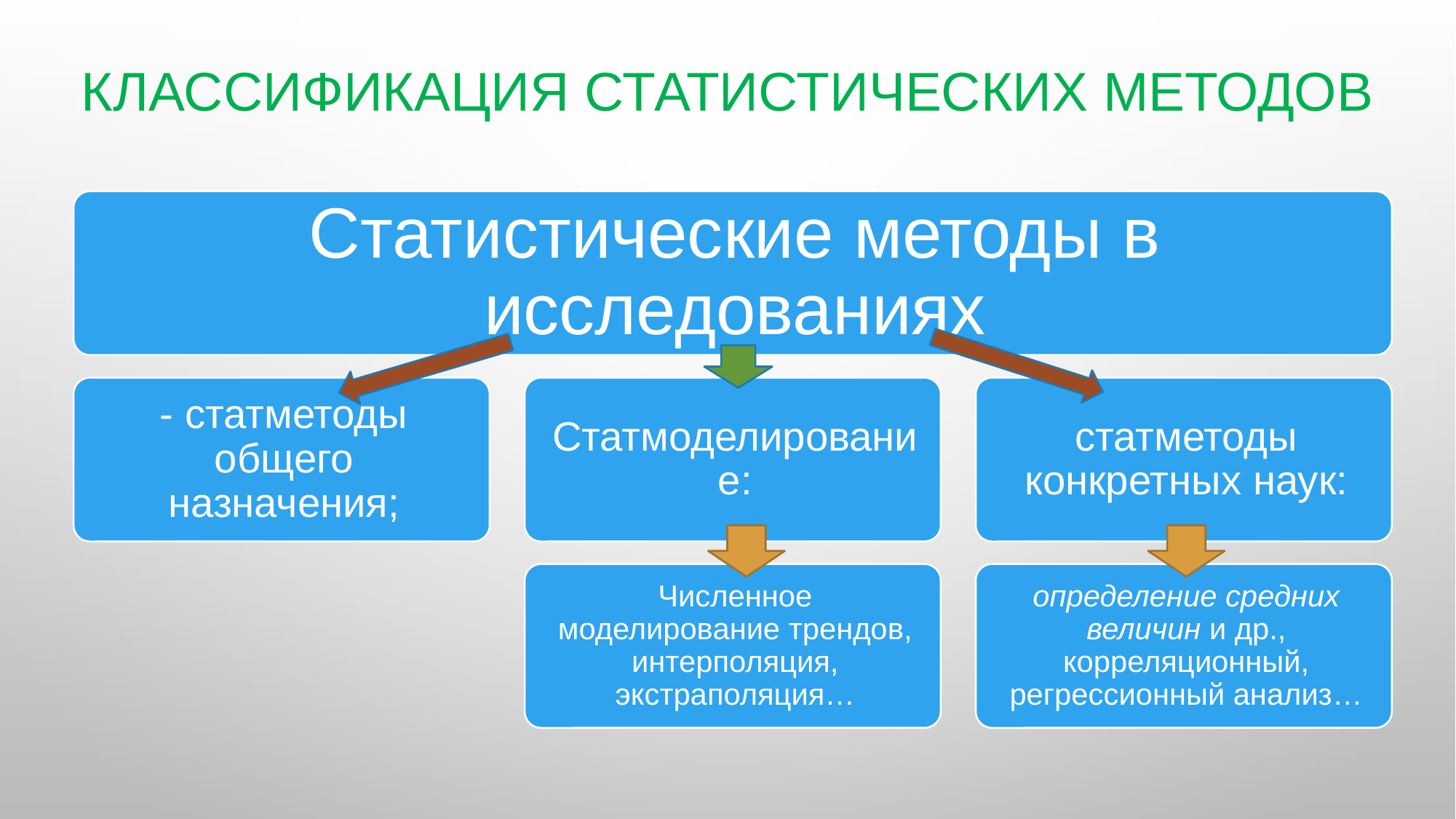

# Классификация статистических методов
Статистические методы в исследованиях
- статметоды общего назначения;
Статмоделирование:
Численное моделирование трендов, интерполяция, экстраполяция…
статметоды конкретных наук:
определение средних величин и др., корреляционный, регрессионный анализ…